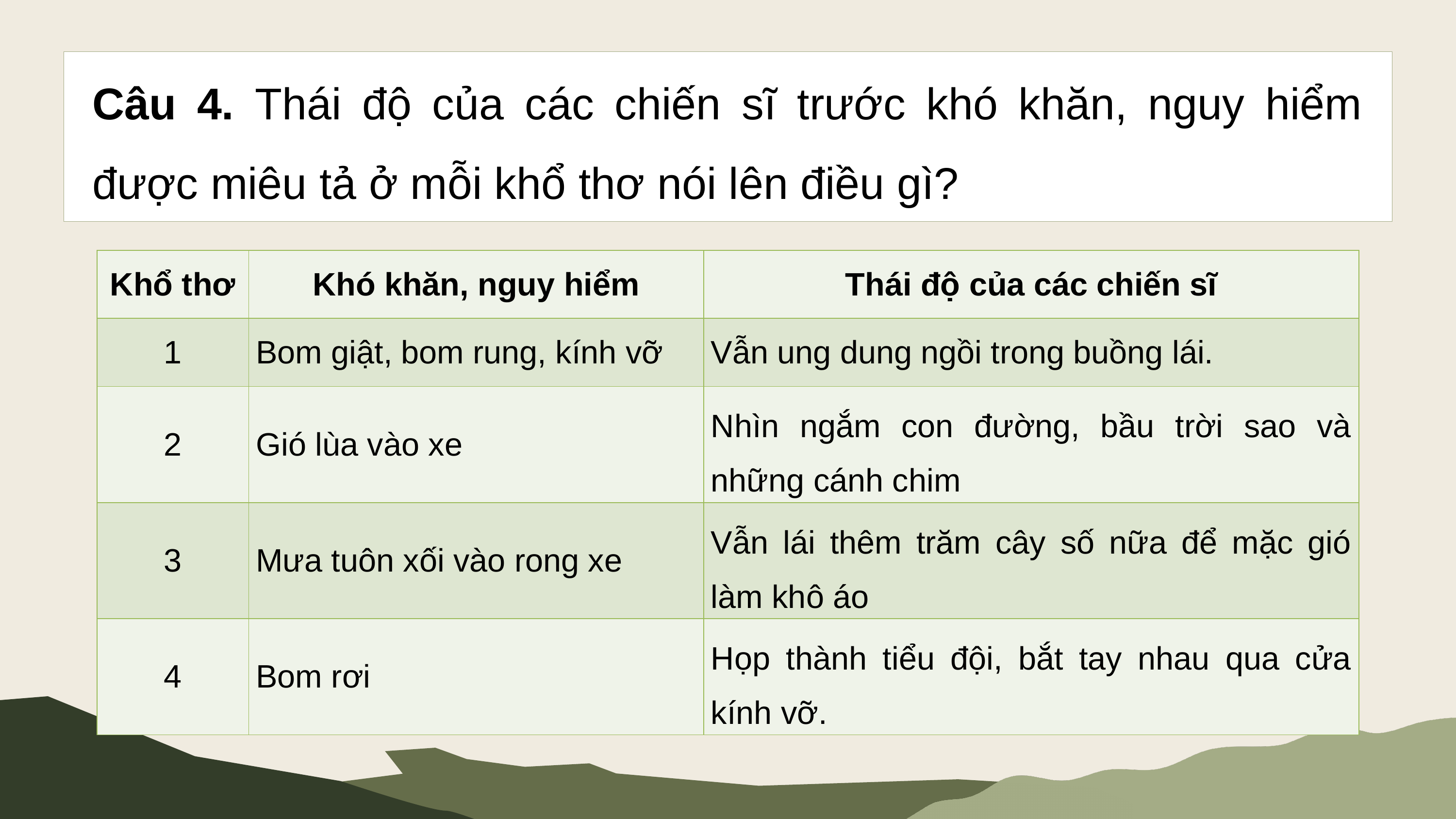

Câu 4. Thái độ của các chiến sĩ trước khó khăn, nguy hiểm được miêu tả ở mỗi khổ thơ nói lên điều gì?
| Khổ thơ | Khó khăn, nguy hiểm | Thái độ của các chiến sĩ |
| --- | --- | --- |
| 1 | Bom giật, bom rung, kính vỡ | Vẫn ung dung ngồi trong buồng lái. |
| 2 | Gió lùa vào xe | Nhìn ngắm con đường, bầu trời sao và những cánh chim |
| 3 | Mưa tuôn xối vào rong xe | Vẫn lái thêm trăm cây số nữa để mặc gió làm khô áo |
| 4 | Bom rơi | Họp thành tiểu đội, bắt tay nhau qua cửa kính vỡ. |